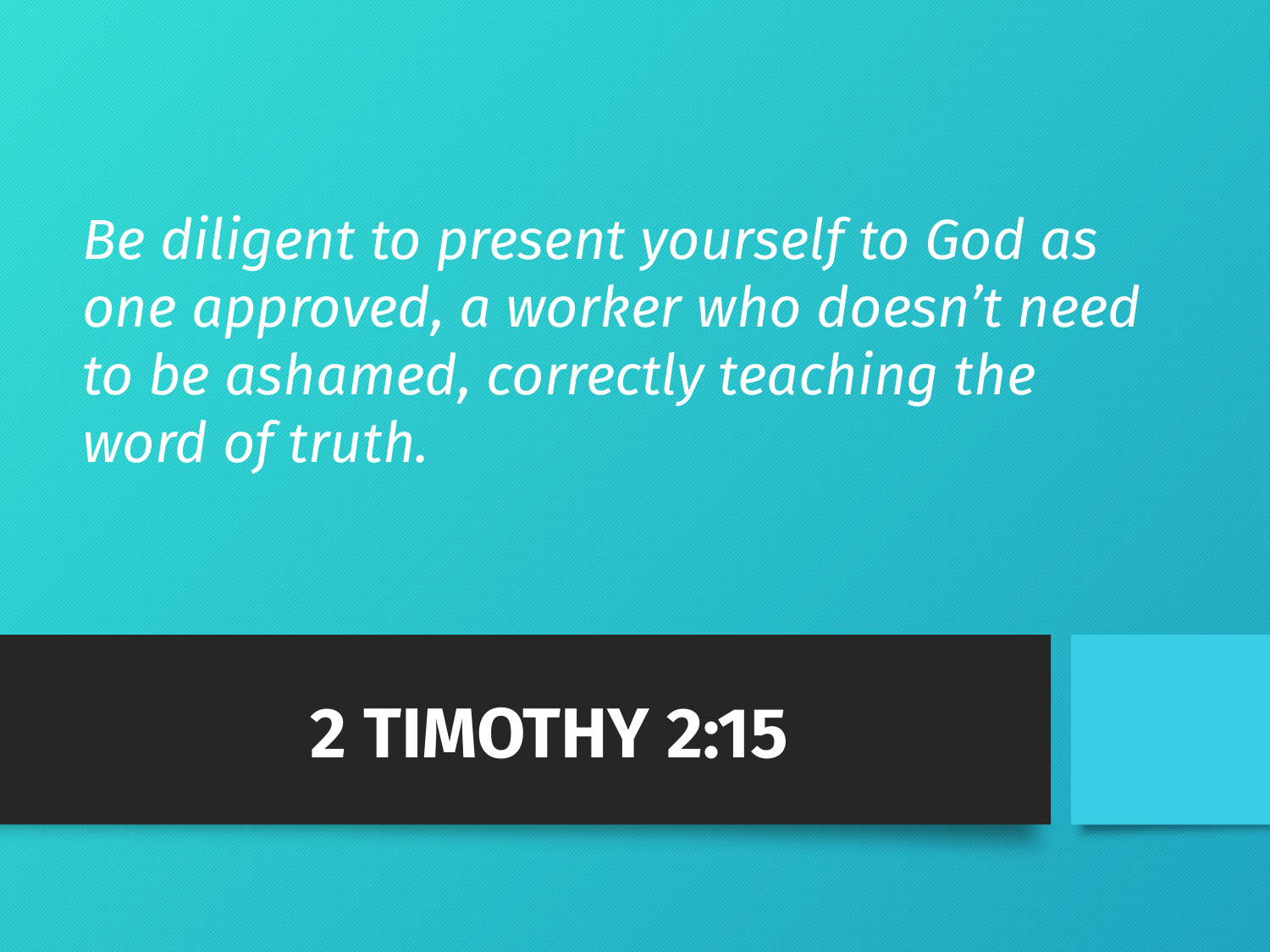

# Be diligent to present yourself to God as one approved, a worker who doesn’t need to be ashamed, correctly teaching the word of truth.
2 TIMOTHY 2:15